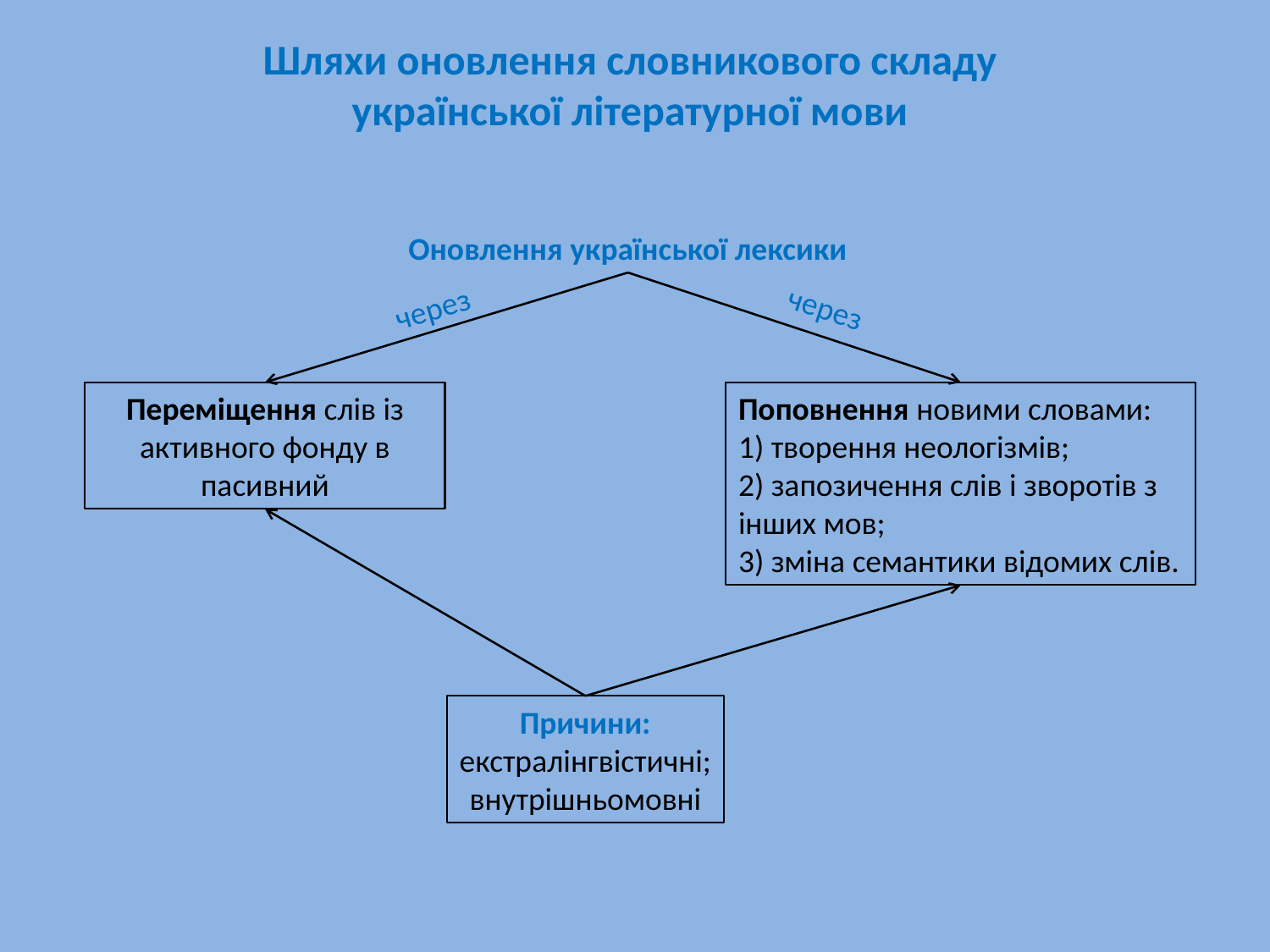

Шляхи оновлення словникового складу української літературної мови
Оновлення української лексики
через
через
Переміщення слів із активного фонду в пасивний
Поповнення новими словами:
1) творення неологізмів;
2) запозичення слів і зворотів з інших мов;
3) зміна семантики відомих слів.
Причини:
екстралінгвістичні;
внутрішньомовні